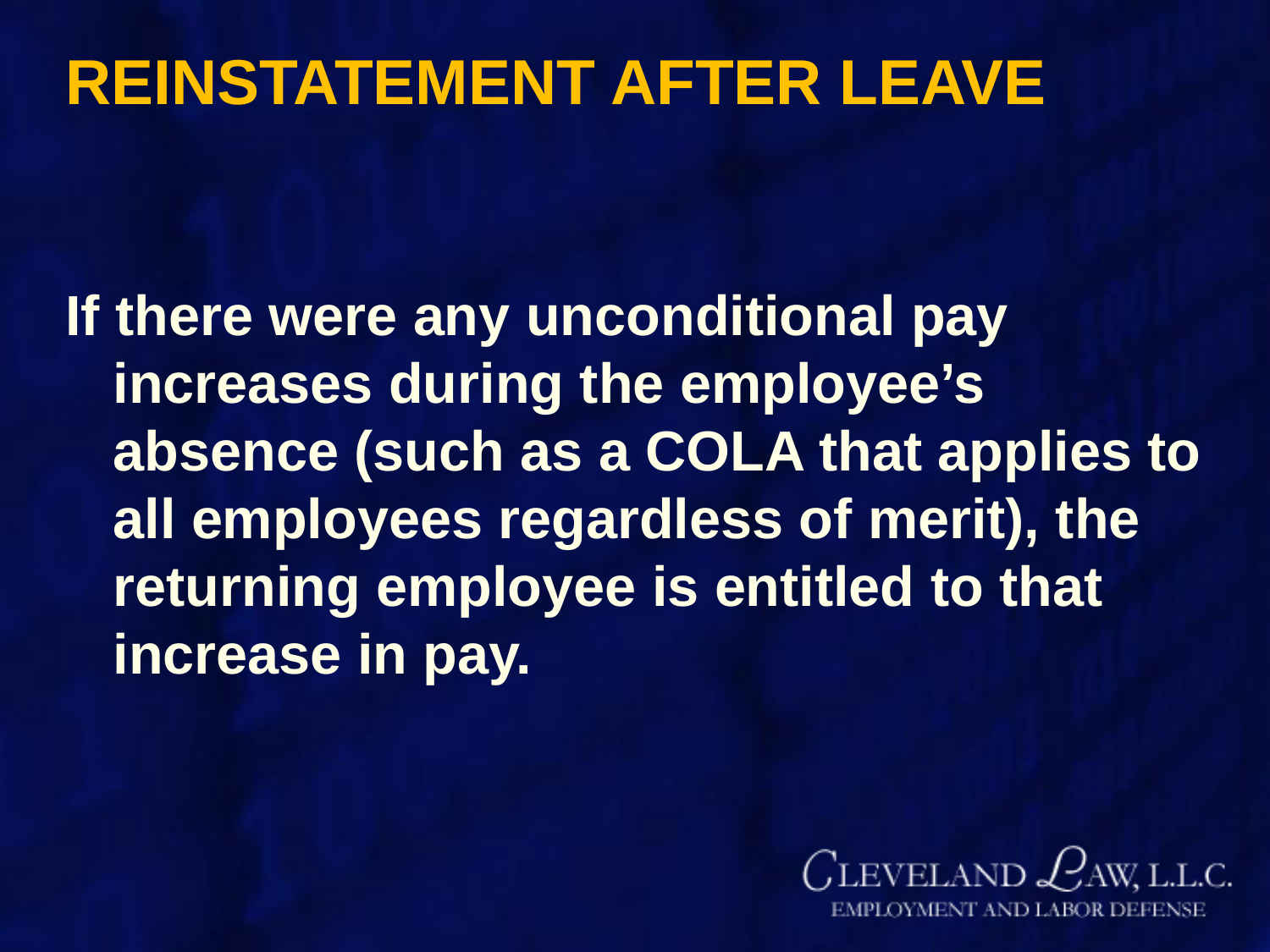

# REINSTATEMENT AFTER LEAVE

If there were any unconditional pay increases during the employee’s absence (such as a COLA that applies to all employees regardless of merit), the returning employee is entitled to that increase in pay.